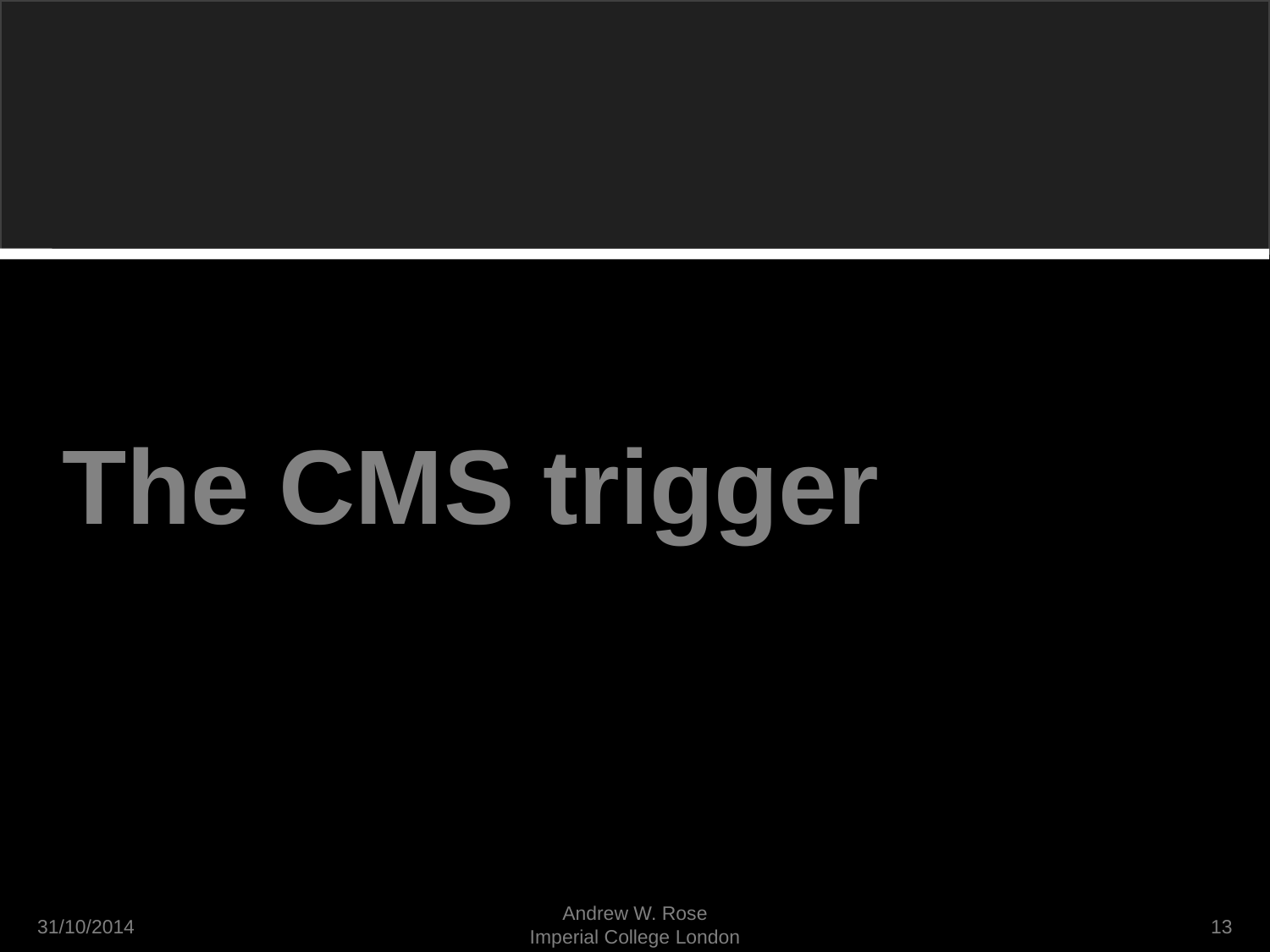

# The CMS trigger

Andrew W. Rose
Imperial College London
31/10/2014
13